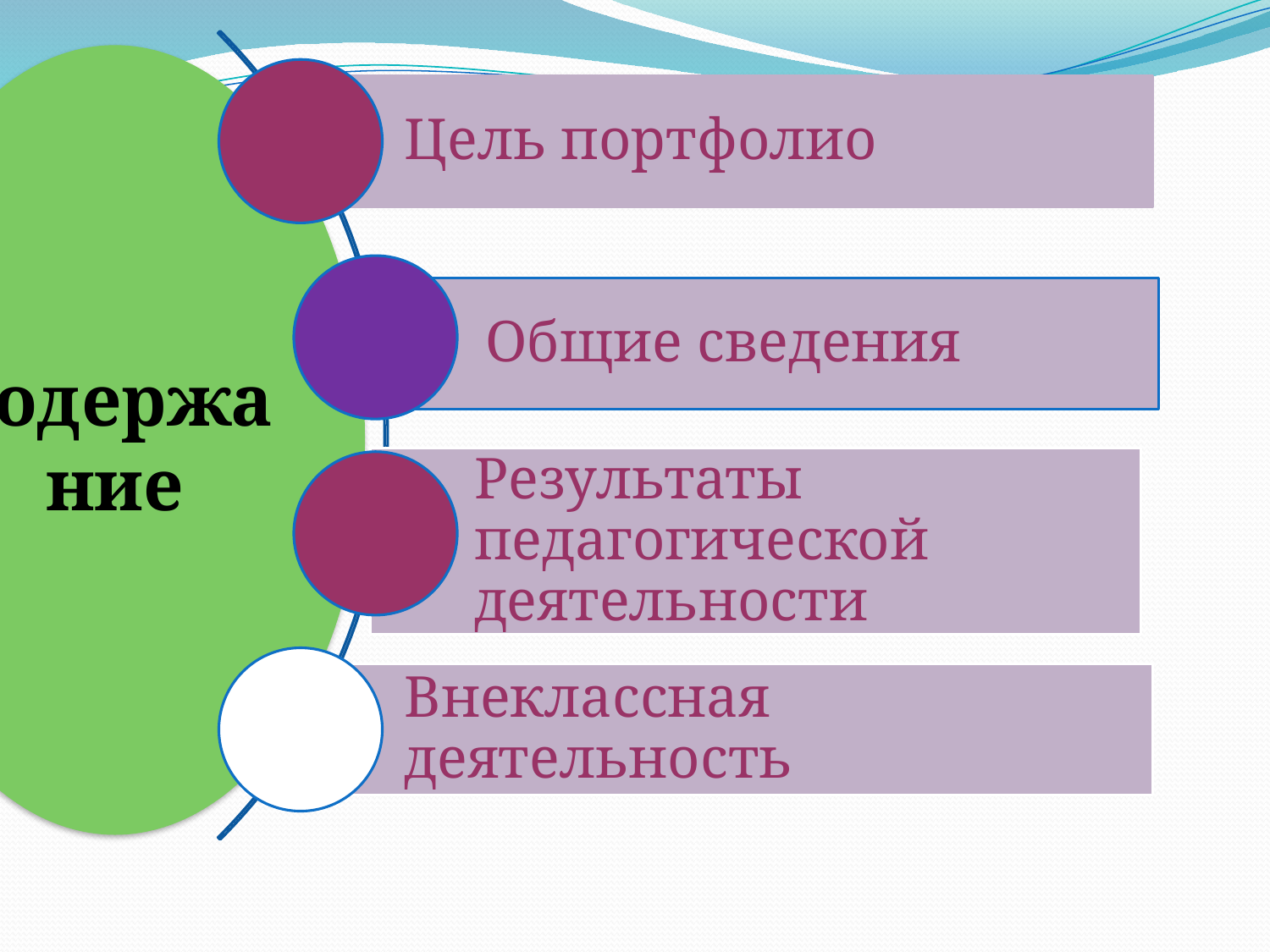

Цель портфолио
Общие сведения
Результаты педагогической деятельности
Внеклассная деятельность
содержание